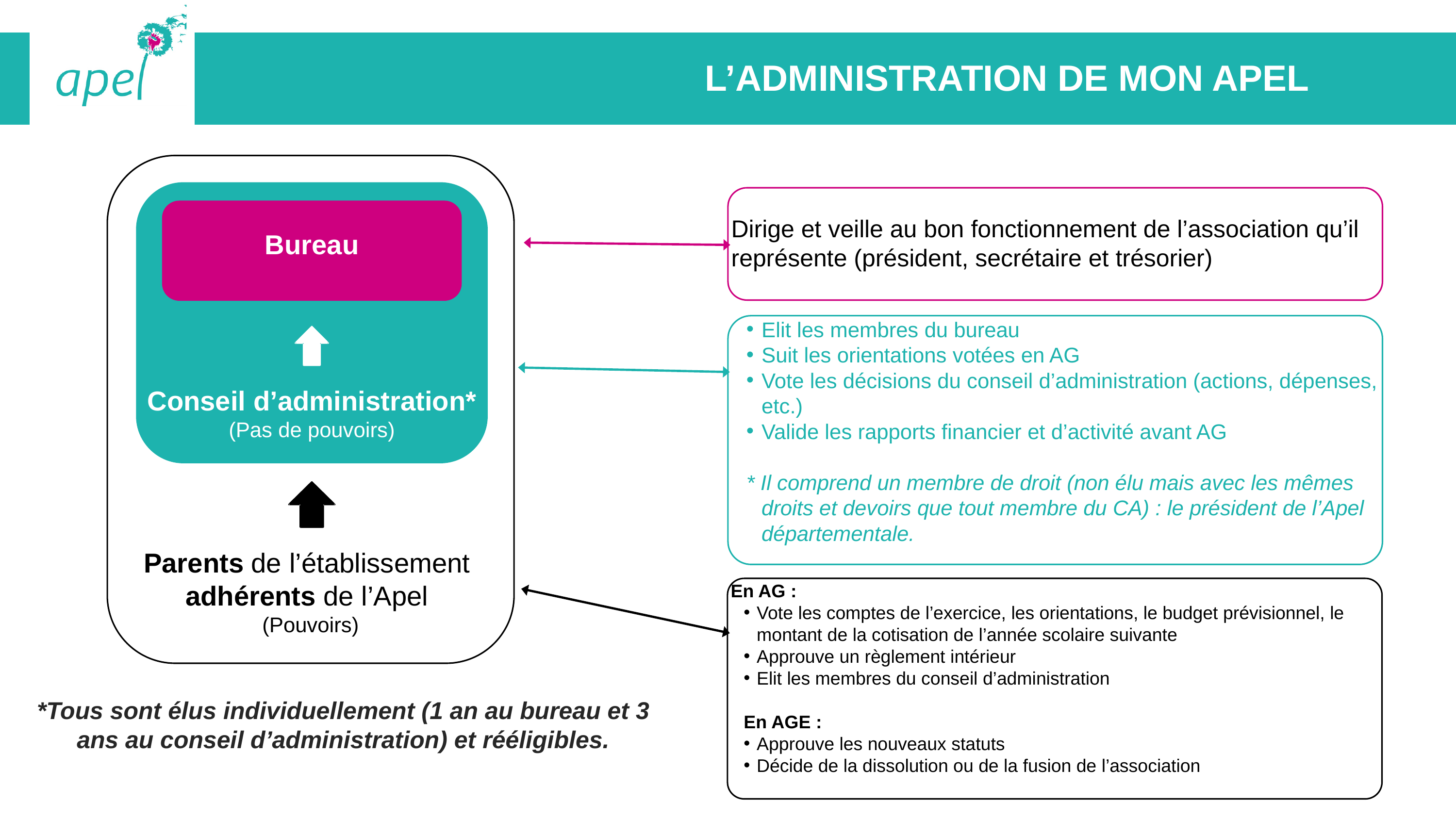

L’ADMINISTRATION DE MON APEL

Dirige et veille au bon fonctionnement de l’association qu’il représente (président, secrétaire et trésorier)

Bureau

Elit les membres du bureau
Suit les orientations votées en AG
Vote les décisions du conseil d’administration (actions, dépenses, etc.)
Valide les rapports financier et d’activité avant AG

* Il comprend un membre de droit (non élu mais avec les mêmes droits et devoirs que tout membre du CA) : le président de l’Apel départementale.

Conseil d’administration*
(Pas de pouvoirs)

Parents de l’établissement
adhérents de l’Apel
(Pouvoirs)

En AG :
Vote les comptes de l’exercice, les orientations, le budget prévisionnel, le montant de la cotisation de l’année scolaire suivante
Approuve un règlement intérieur
Elit les membres du conseil d’administration

En AGE :
Approuve les nouveaux statuts
Décide de la dissolution ou de la fusion de l’association

*Tous sont élus individuellement (1 an au bureau et 3 ans au conseil d’administration) et rééligibles.